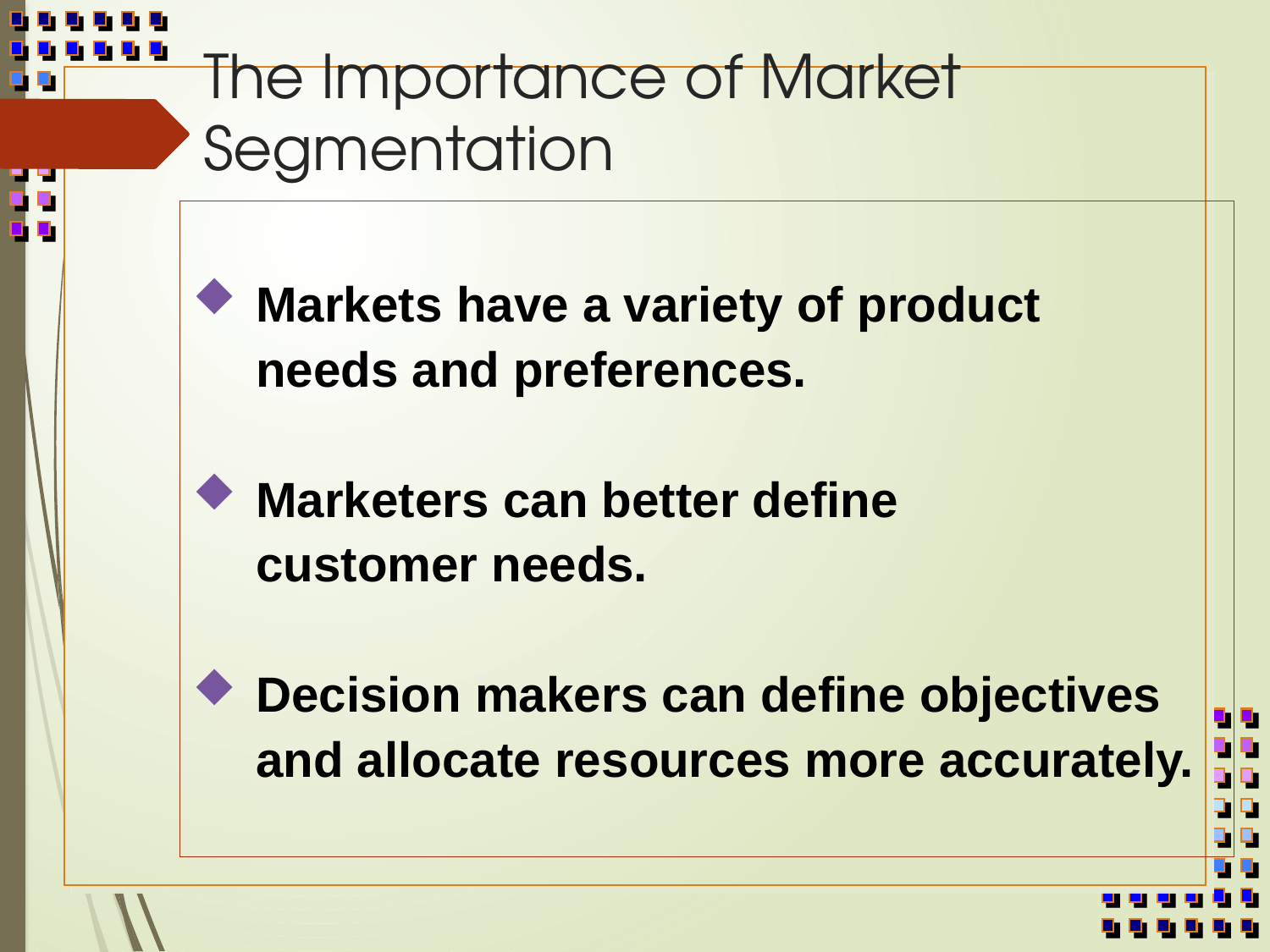

# The Importance of Market Segmentation

Markets have a variety of product
needs and preferences.
Marketers can better define
customer needs.
Decision makers can define objectives
and allocate resources more accurately.